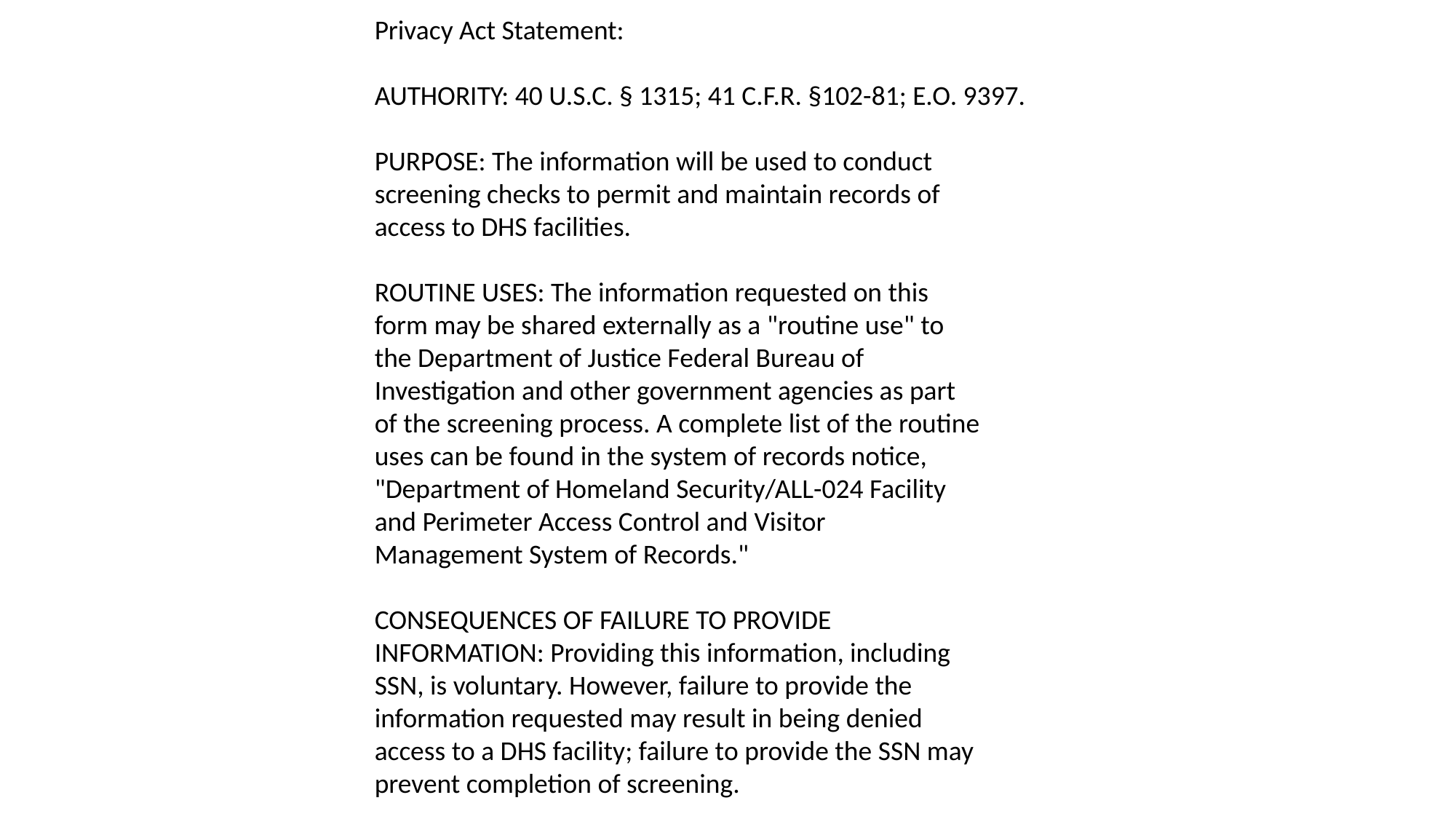

Privacy Act Statement:

AUTHORITY: 40 U.S.C. § 1315; 41 C.F.R. §102-81; E.O. 9397.

PURPOSE: The information will be used to conduct
screening checks to permit and maintain records of
access to DHS facilities.

ROUTINE USES: The information requested on this
form may be shared externally as a "routine use" to
the Department of Justice Federal Bureau of
Investigation and other government agencies as part
of the screening process. A complete list of the routine
uses can be found in the system of records notice,
"Department of Homeland Security/ALL-024 Facility
and Perimeter Access Control and Visitor
Management System of Records."

CONSEQUENCES OF FAILURE TO PROVIDE
INFORMATION: Providing this information, including
SSN, is voluntary. However, failure to provide the
information requested may result in being denied
access to a DHS facility; failure to provide the SSN may
prevent completion of screening.